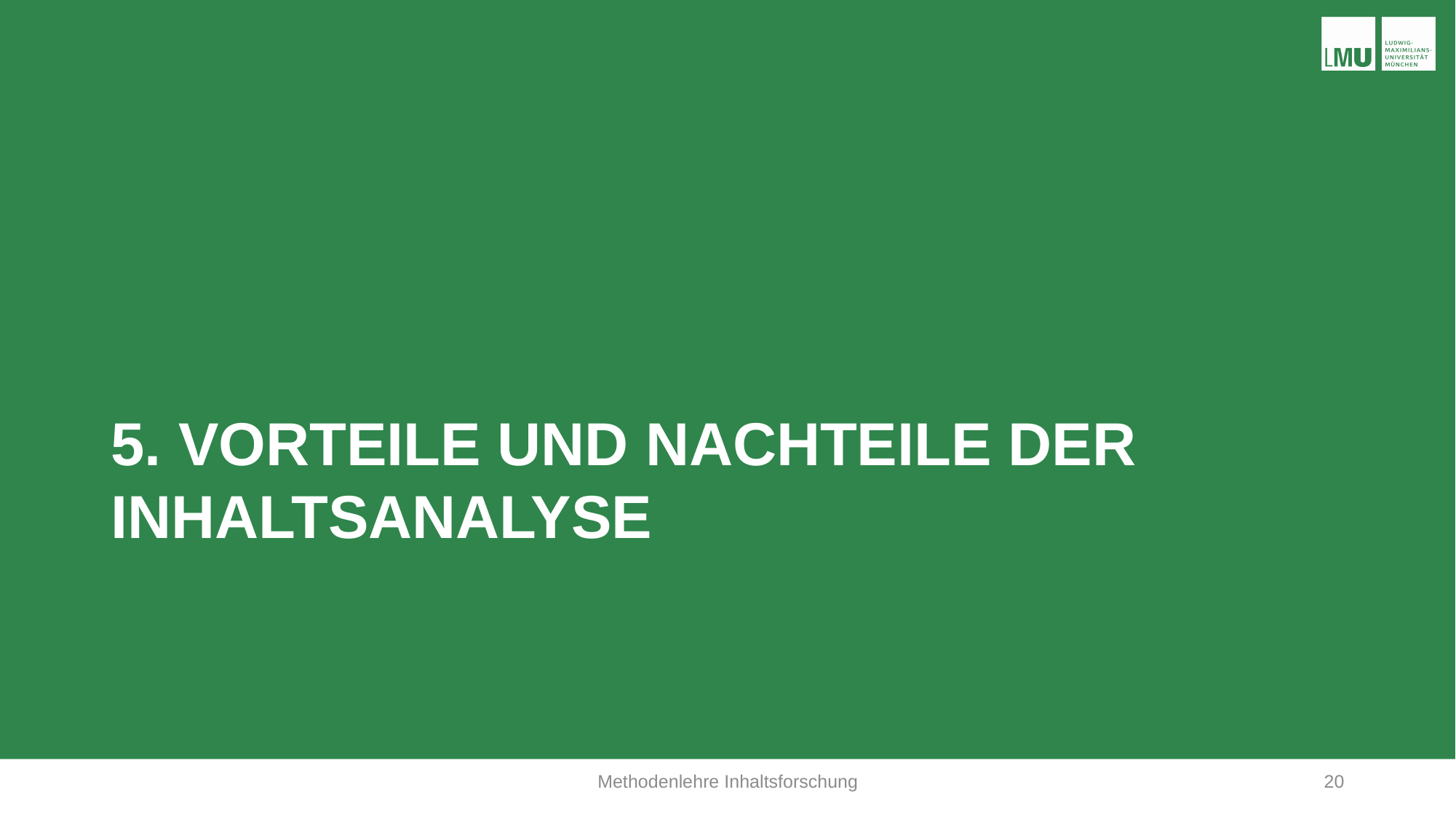

5. Vorteile und Nachteile der Inhaltsanalyse

Methodenlehre Inhaltsforschung
20